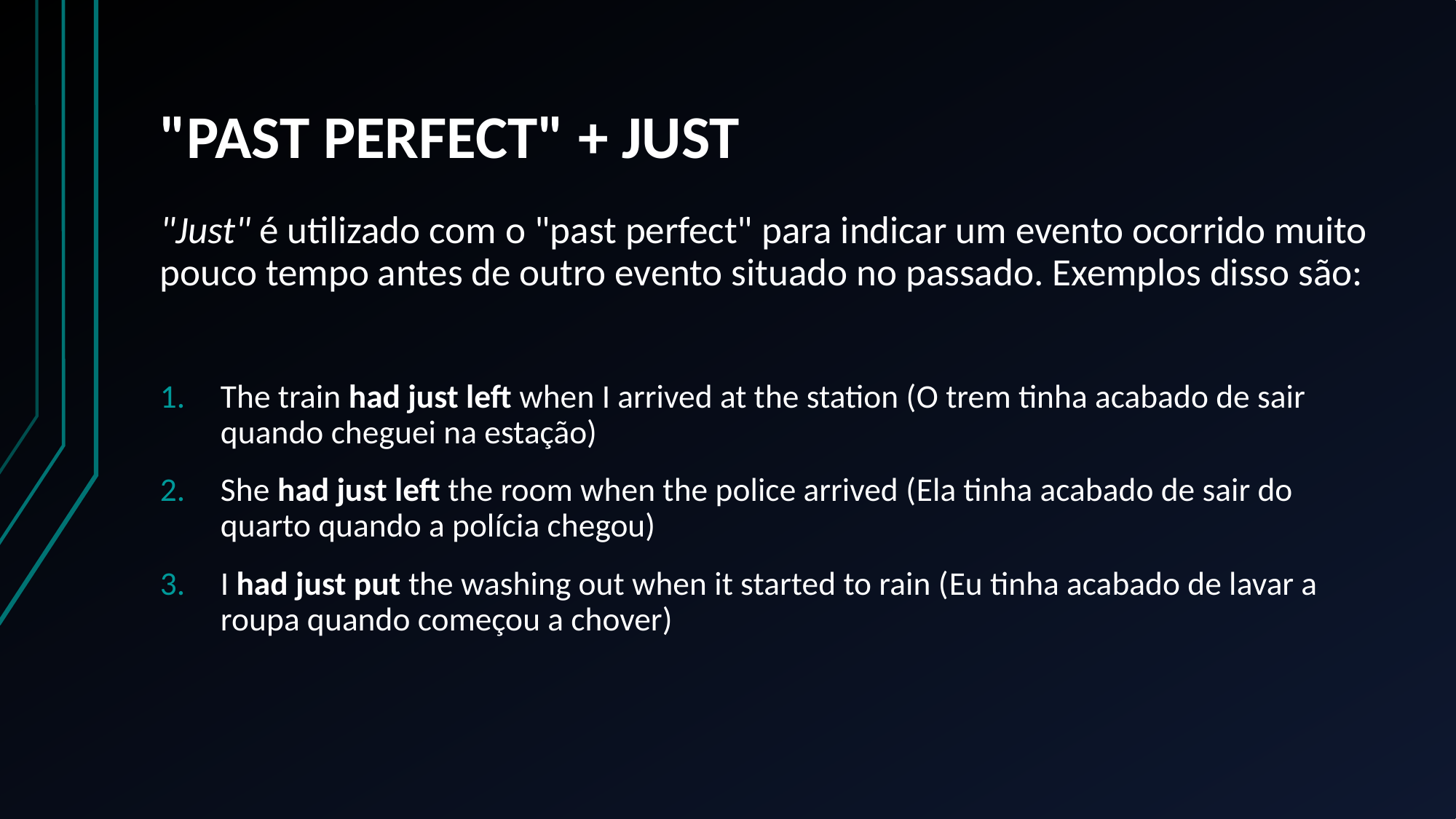

# "PAST PERFECT" + JUST
"Just" é utilizado com o "past perfect" para indicar um evento ocorrido muito pouco tempo antes de outro evento situado no passado. Exemplos disso são:

The train had just left when I arrived at the station (O trem tinha acabado de sair quando cheguei na estação)
She had just left the room when the police arrived (Ela tinha acabado de sair do quarto quando a polícia chegou)
I had just put the washing out when it started to rain (Eu tinha acabado de lavar a roupa quando começou a chover)